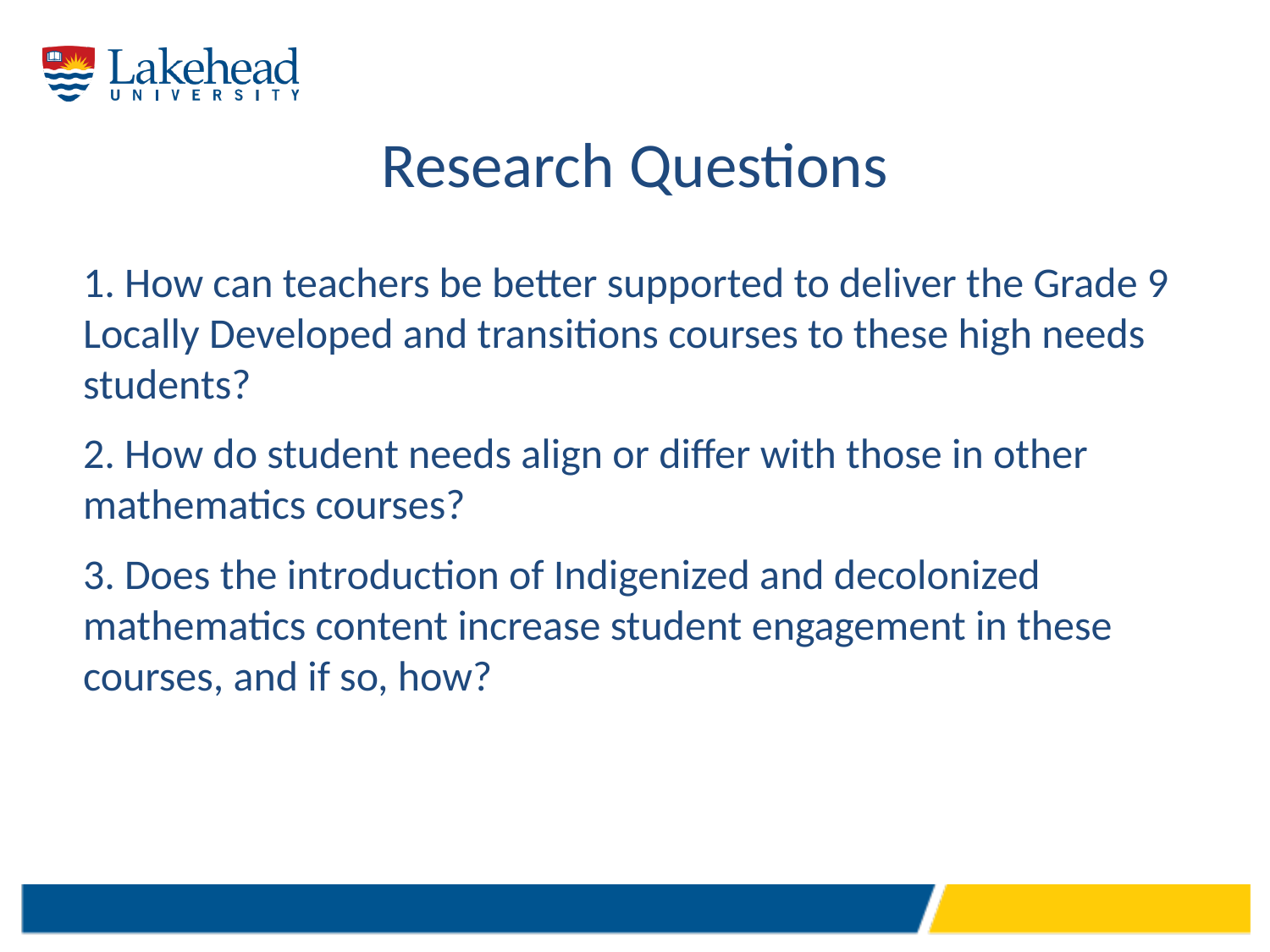

# Research Questions
1. How can teachers be better supported to deliver the Grade 9 Locally Developed and transitions courses to these high needs students?
2. How do student needs align or differ with those in other mathematics courses?
3. Does the introduction of Indigenized and decolonized mathematics content increase student engagement in these courses, and if so, how?